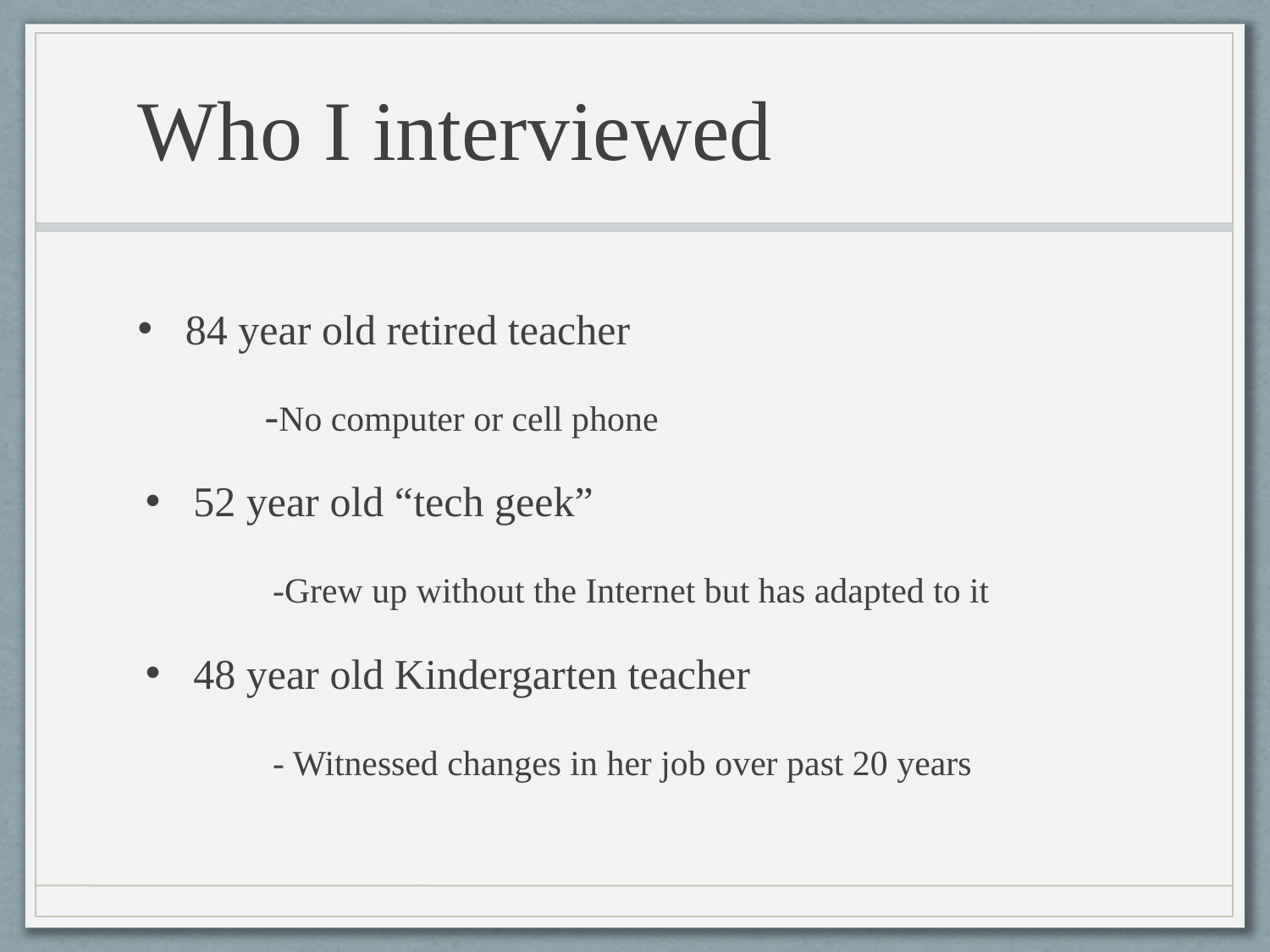

# Who I interviewed
84 year old retired teacher
	-No computer or cell phone
52 year old “tech geek”
	-Grew up without the Internet but has adapted to it
48 year old Kindergarten teacher
	- Witnessed changes in her job over past 20 years